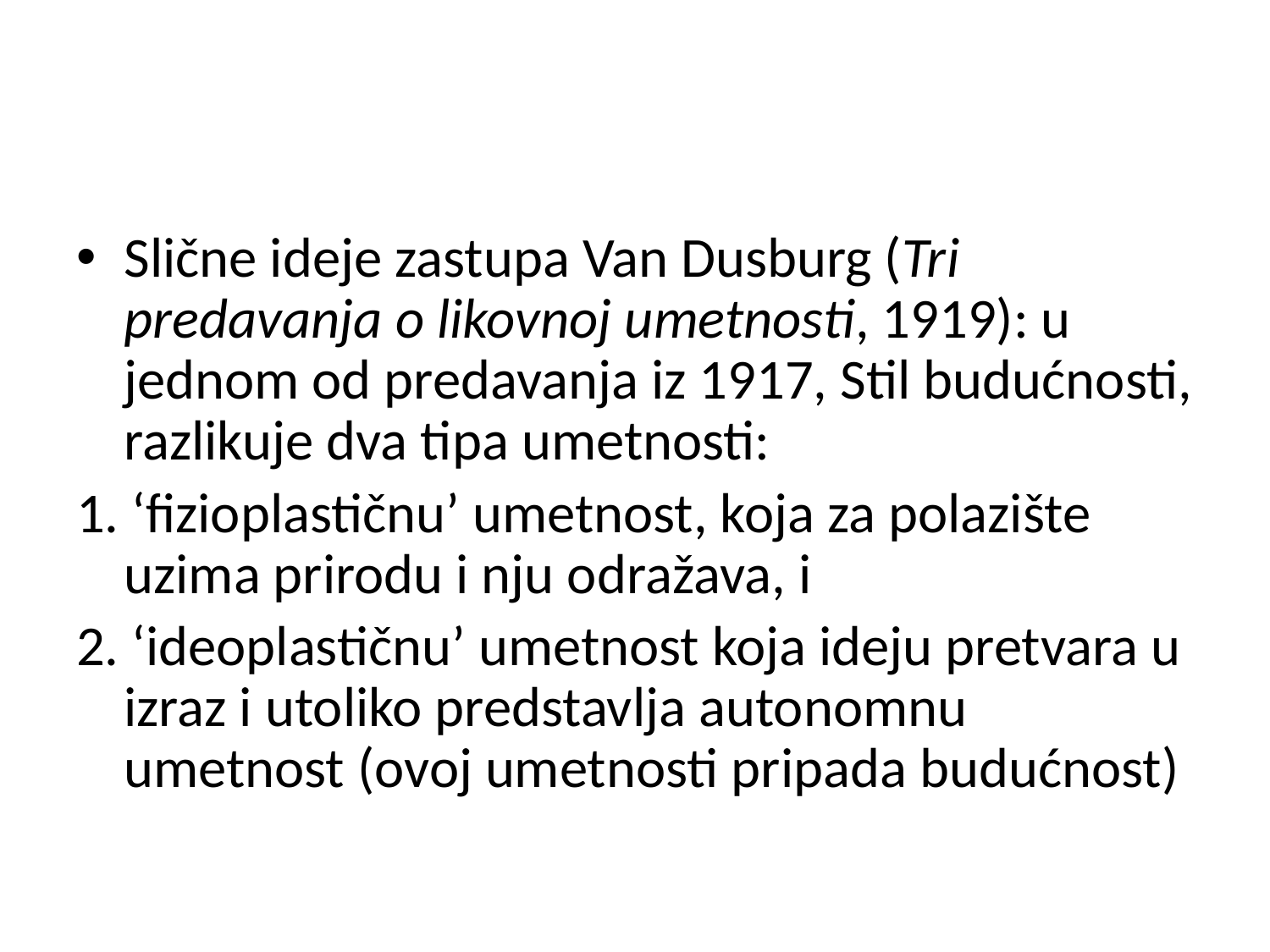

Slične ideje zastupa Van Dusburg (Tri predavanja o likovnoj umetnosti, 1919): u jednom od predavanja iz 1917, Stil budućnosti, razlikuje dva tipa umetnosti:
1. ‘fizioplastičnu’ umetnost, koja za polazište uzima prirodu i nju odražava, i
2. ‘ideoplastičnu’ umetnost koja ideju pretvara u izraz i utoliko predstavlja autonomnu umetnost (ovoj umetnosti pripada budućnost)